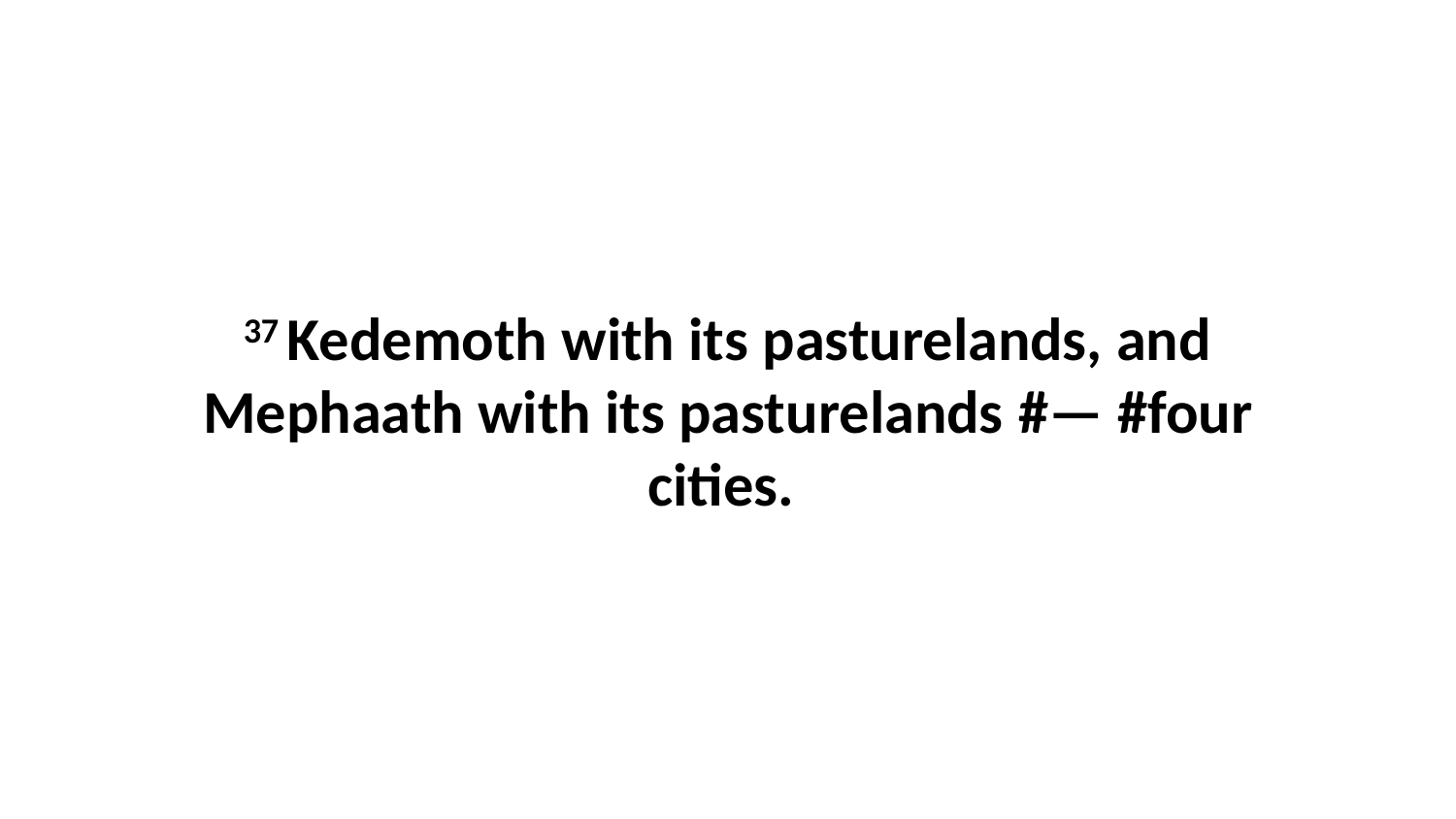

37 Kedemoth with its pasturelands, and Mephaath with its pasturelands #— #four cities.